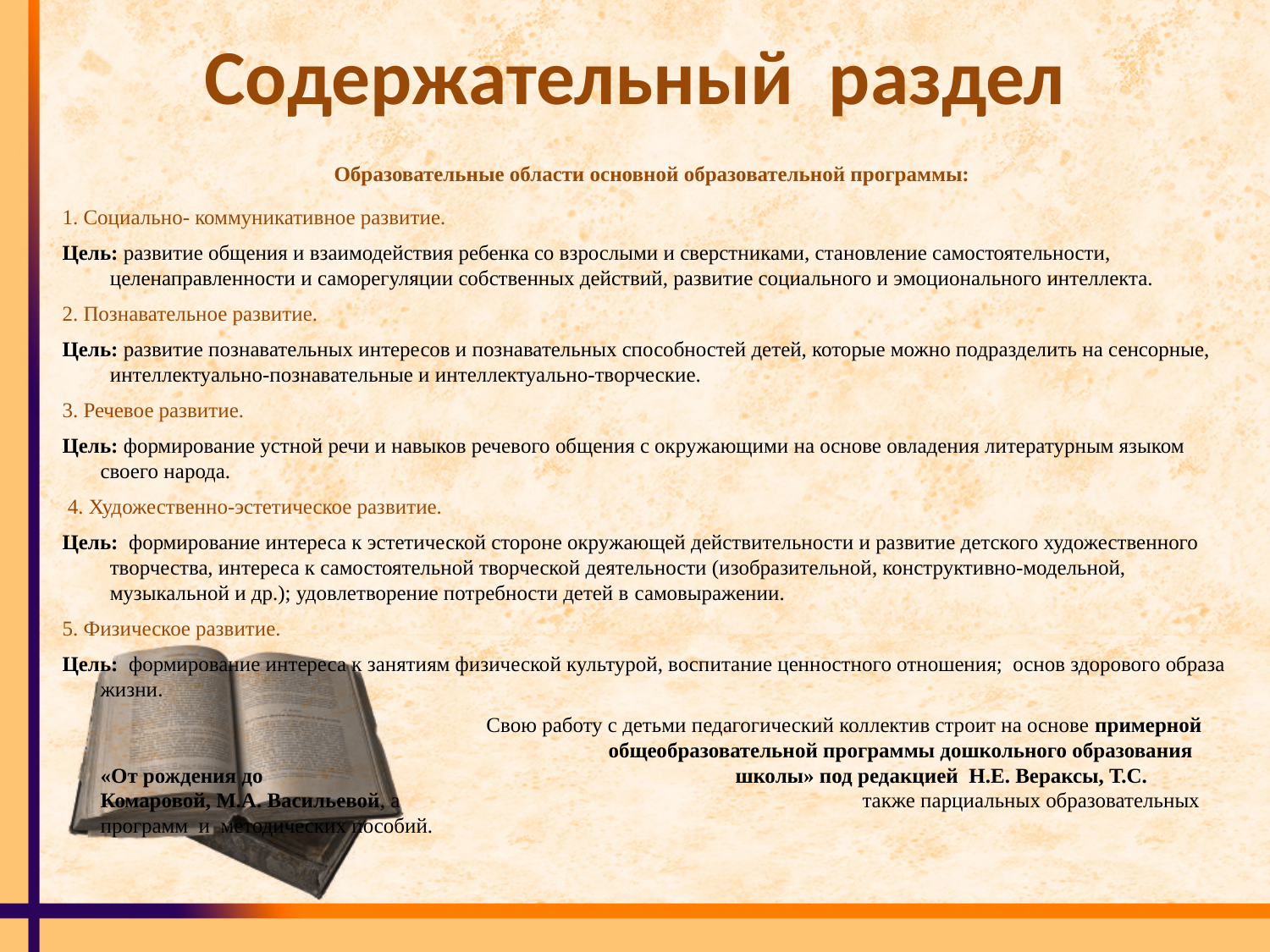

# Содержательный  раздел
 Образовательные области основной образовательной программы:
1. Социально- коммуникативное развитие.
Цель: развитие общения и взаимодействия ребенка со взрослыми и сверстниками, становление самостоятельности, целенаправленности и саморегуляции собственных действий, развитие социального и эмоционального интеллекта.
2. Познавательное развитие.
Цель: развитие познавательных интересов и познавательных способностей детей, которые можно подразделить на сенсорные, интеллектуально-познавательные и интеллектуально-творческие.
3. Речевое развитие.
Цель: формирование устной речи и навыков речевого общения с окружающими на основе овладения литературным языком своего народа.
 4. Художественно-эстетическое развитие.
Цель:  формирование интереса к эстетической стороне окружающей действительности и развитие детского художественного творчества, интереса к самостоятельной творческой деятельности (изобразительной, конструктивно-модельной, музыкальной и др.); удовлетворение потребности детей в самовыражении.
5. Физическое развитие.
Цель:  формирование интереса к занятиям физической культурой, воспитание ценностного отношения;  основ здорового образа жизни.
      				 Свою работу с детьми педагогический коллектив строит на основе примерной 				общеобразовательной программы дошкольного образования «От рождения до 				школы» под редакцией  Н.Е. Вераксы, Т.С.   Комаровой, М.А. Васильевой, а 				также парциальных образовательных  программ  и  методических пособий.